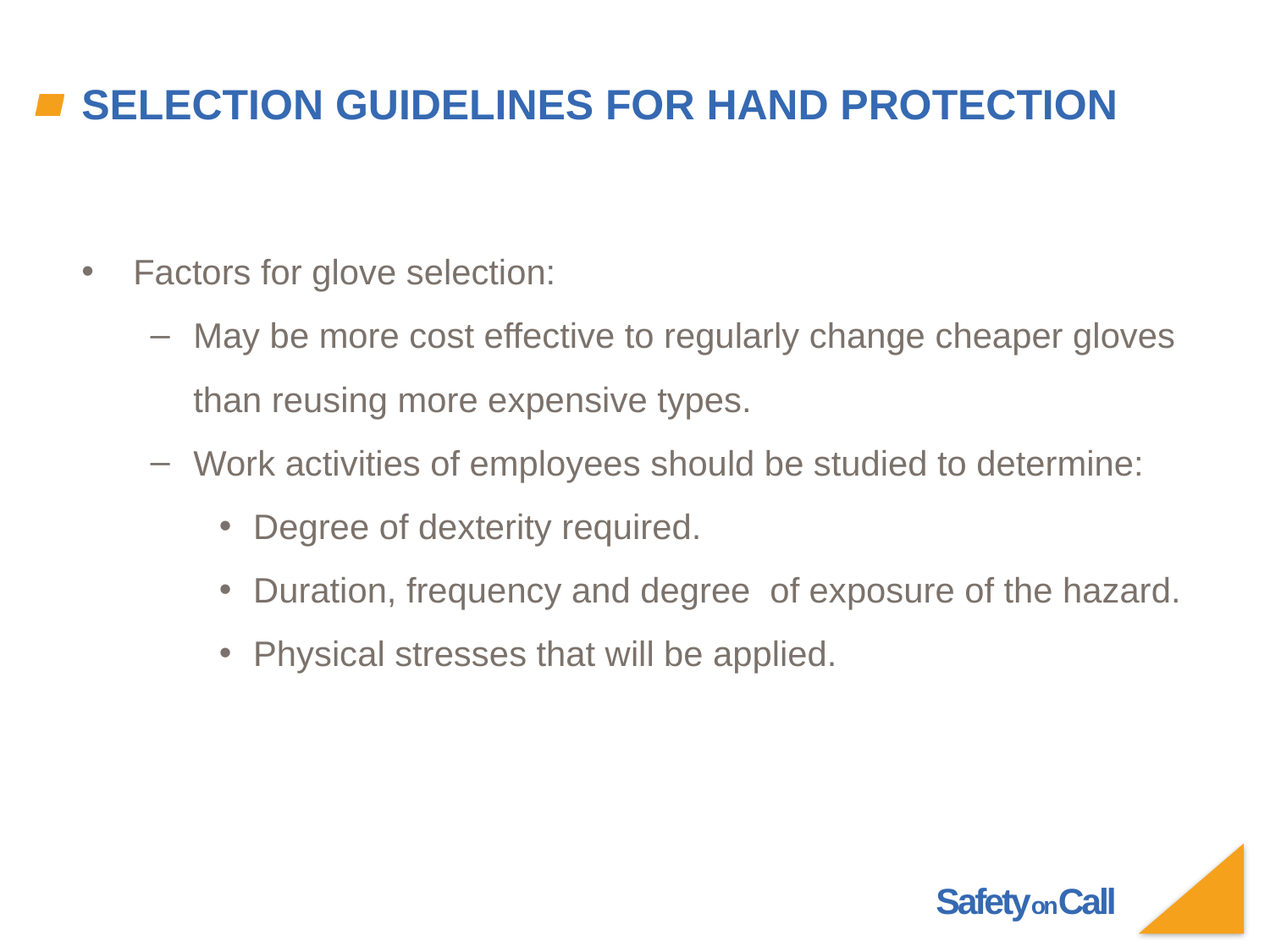

# Selection Guidelines for Hand Protection
Factors for glove selection:
May be more cost effective to regularly change cheaper gloves than reusing more expensive types.
Work activities of employees should be studied to determine:
Degree of dexterity required.
Duration, frequency and degree  of exposure of the hazard.
Physical stresses that will be applied.